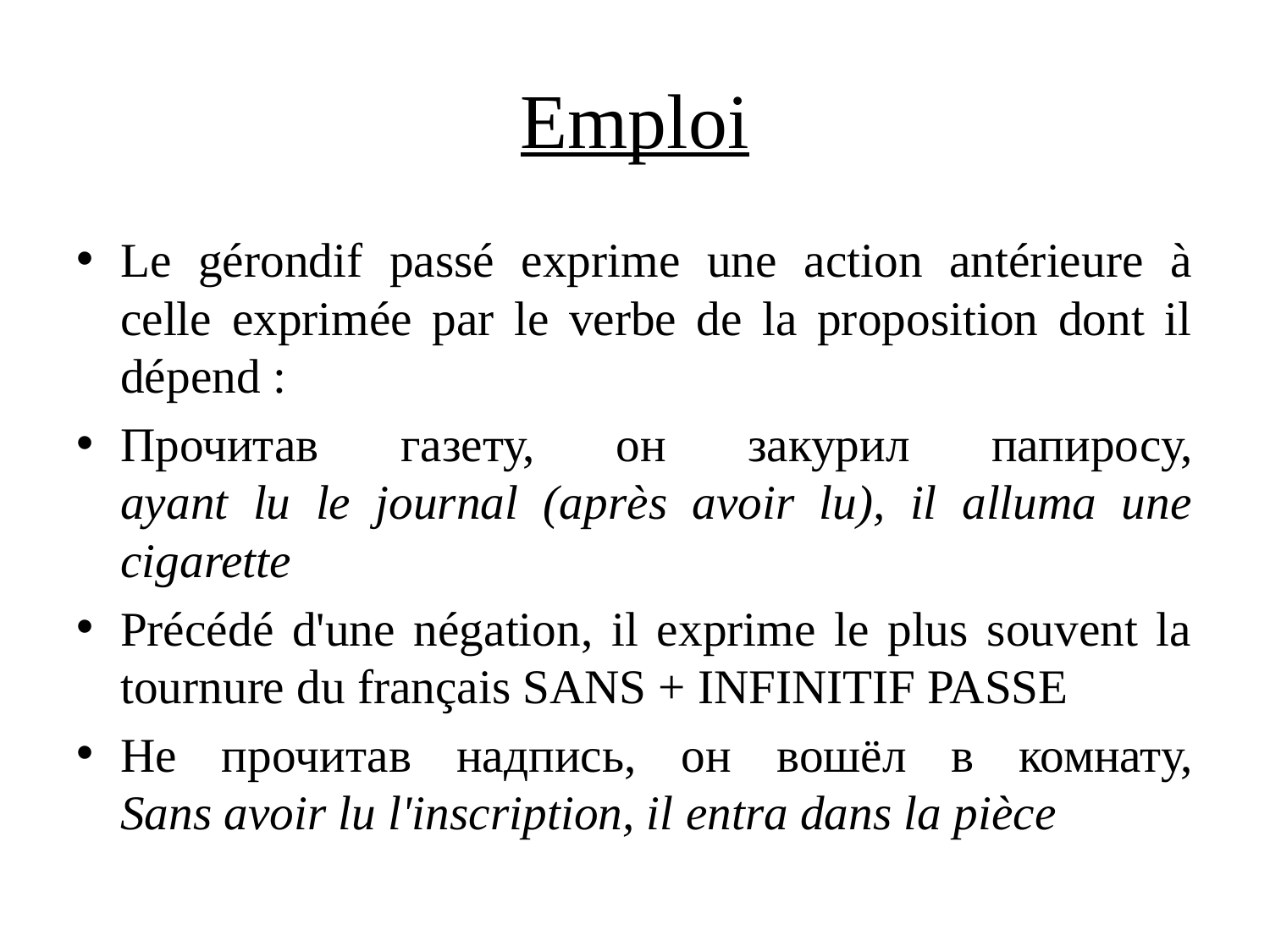

# Emploi
Le gérondif passé exprime une action antérieure à celle exprimée par le verbe de la proposition dont il dépend :
Прочитав газету, он закурил папиросу,
ayant lu le journal (après avoir lu), il alluma une cigarette
Précédé d'une négation, il exprime le plus souvent la tournure du français SANS + INFINITIF PASSE
Не прочитав надпись, он вошёл в комнату,
Sans avoir lu l'inscription, il entra dans la pièce